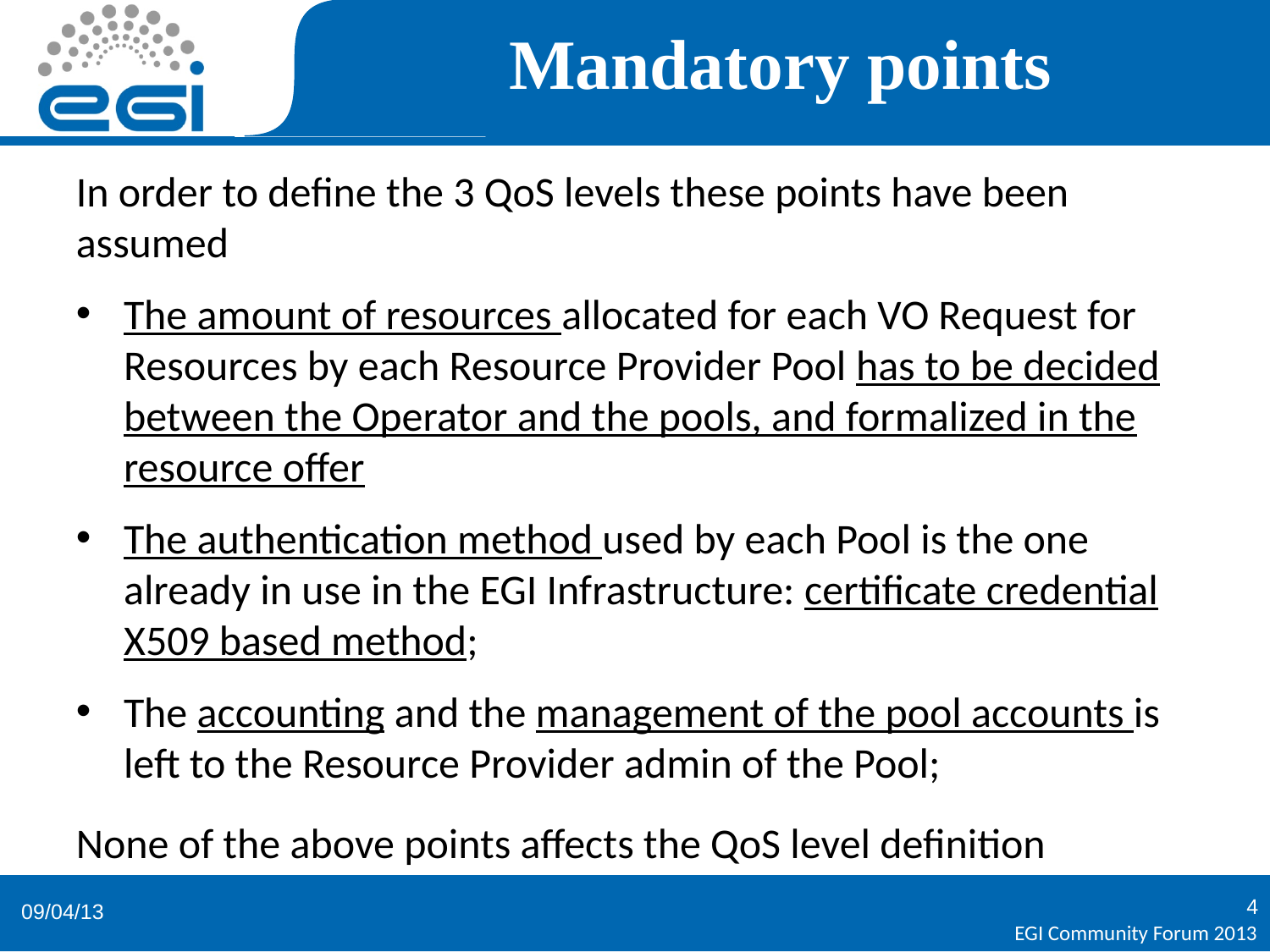

Mandatory points

In order to define the 3 QoS levels these points have been assumed
The amount of resources allocated for each VO Request for Resources by each Resource Provider Pool has to be decided between the Operator and the pools, and formalized in the resource offer
The authentication method used by each Pool is the one already in use in the EGI Infrastructure: certificate credential X509 based method;
The accounting and the management of the pool accounts is left to the Resource Provider admin of the Pool;
None of the above points affects the QoS level definition